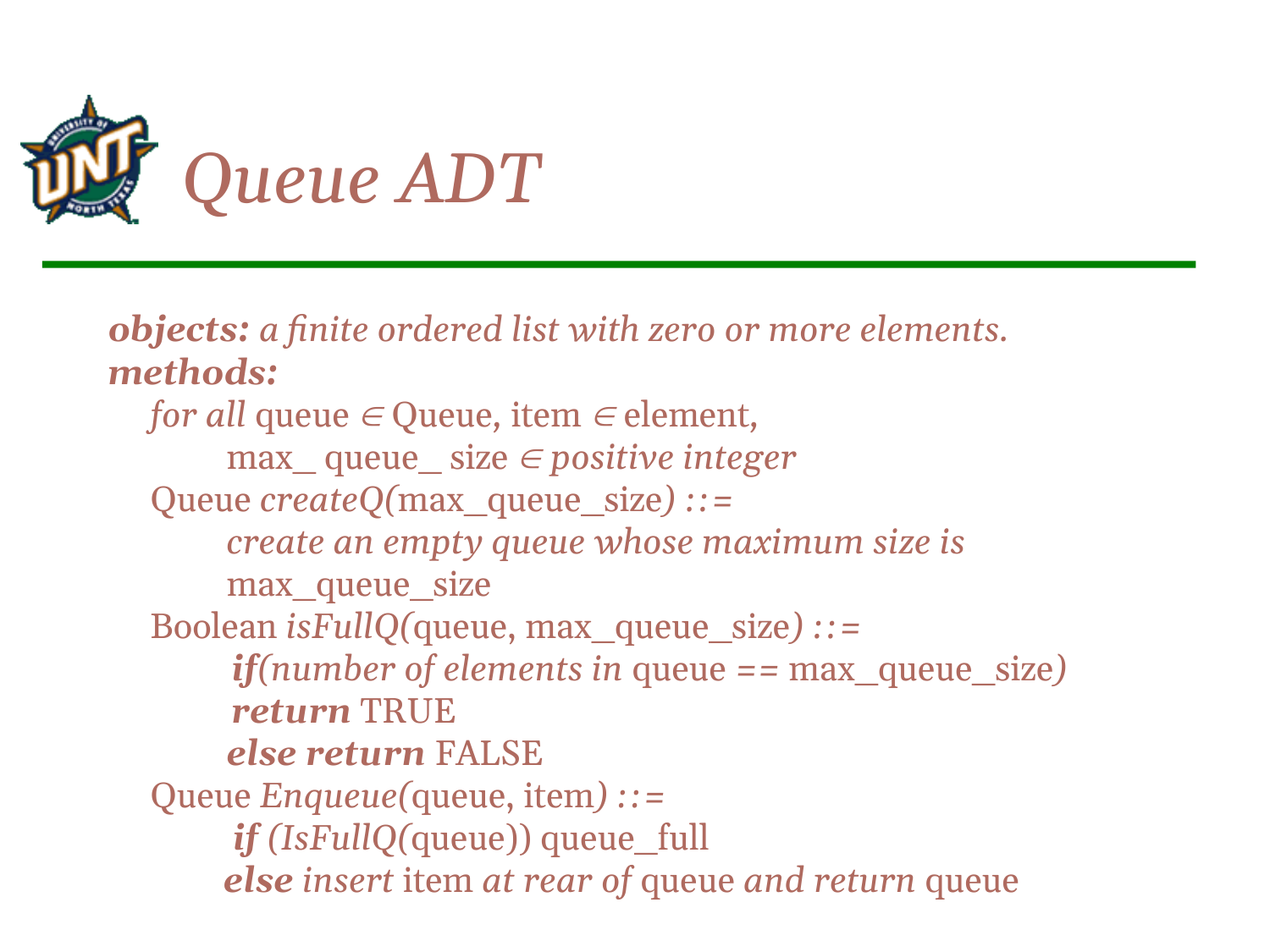

Queue ADT
# objects: a finite ordered list with zero or more elements. methods: for all queue ∈ Queue, item ∈ element, max_ queue_ size ∈ positive integer Queue createQ(max_queue_size) ::= create an empty queue whose maximum size is max_queue_size Boolean isFullQ(queue, max_queue_size) ::= if(number of elements in queue == max_queue_size) return TRUE else return FALSE Queue Enqueue(queue, item) ::= if (IsFullQ(queue)) queue_full else insert item at rear of queue and return queue